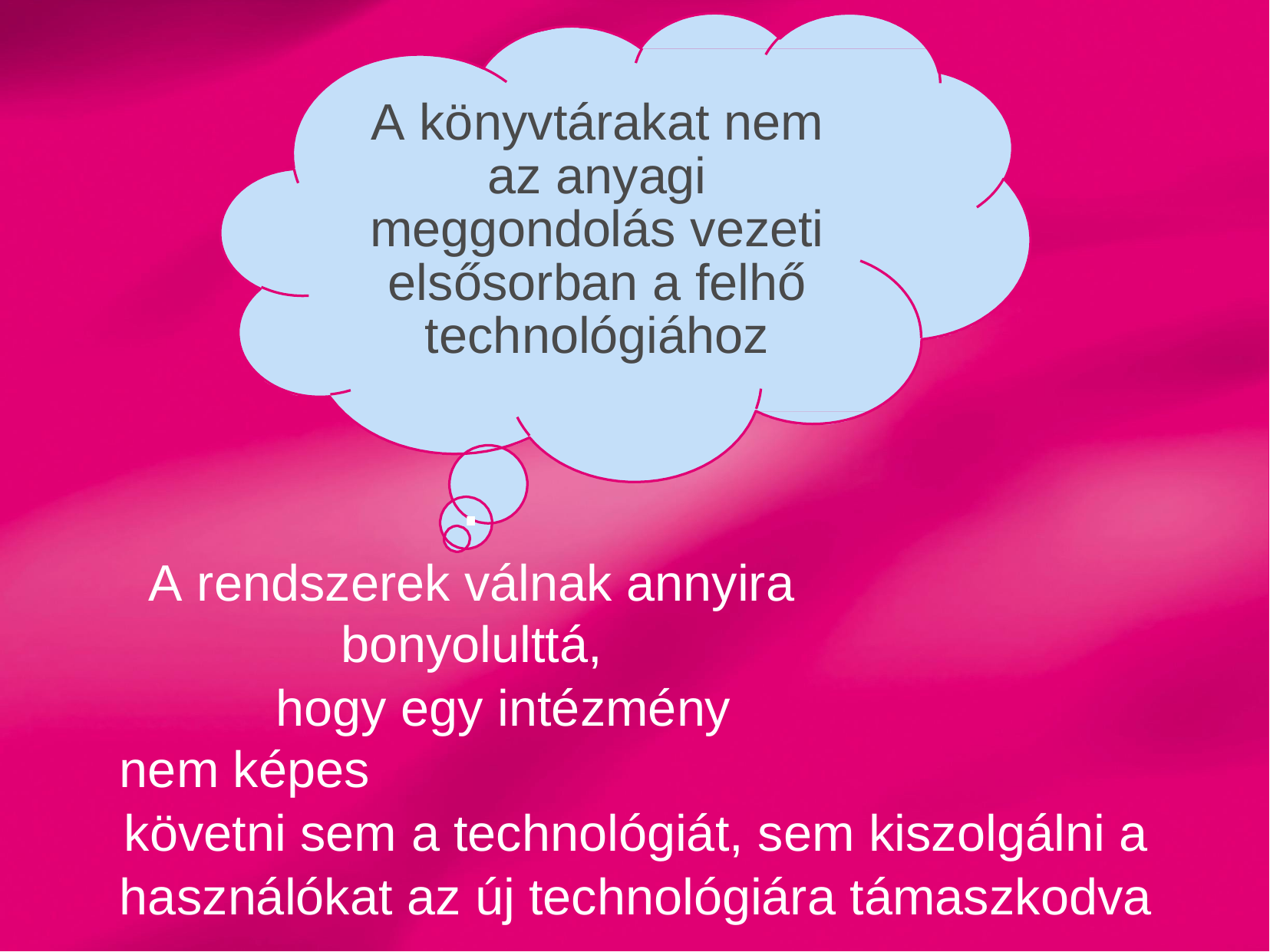

A könyvtárakat nem az anyagi meggondolás vezeti elsősorban a felhő technológiához

.
A rendszerek válnak annyira bonyolulttá,
hogy egy intézmény nem képes
követni sem a technológiát, sem kiszolgálni a használókat az új technológiára támaszkodva

12